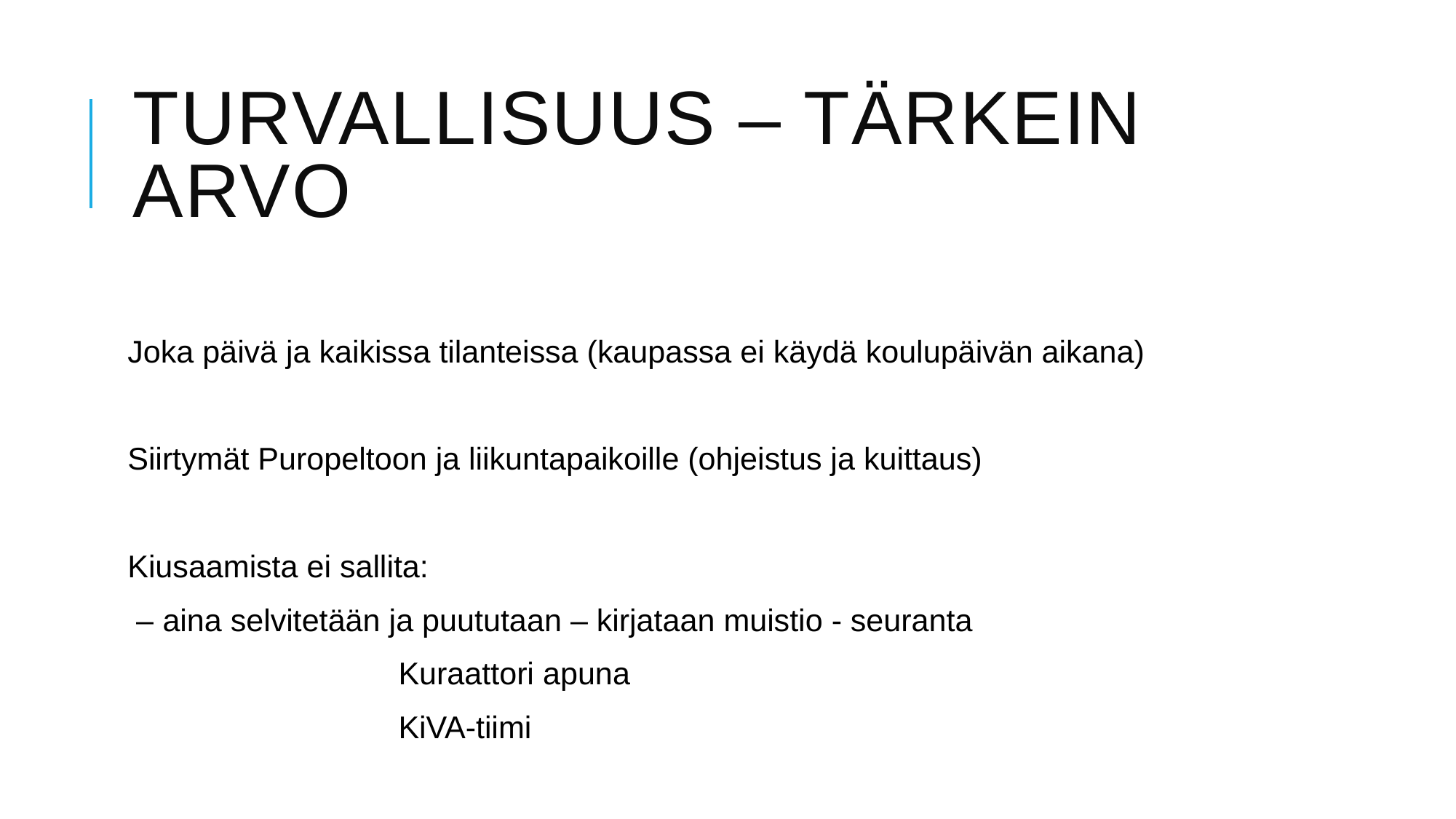

# Turvallisuus – tärkein arvo

Joka päivä ja kaikissa tilanteissa (kaupassa ei käydä koulupäivän aikana)

Siirtymät Puropeltoon ja liikuntapaikoille (ohjeistus ja kuittaus)

Kiusaamista ei sallita:
 – aina selvitetään ja puututaan – kirjataan muistio - seuranta
                               Kuraattori apuna
                               KiVA-tiimi